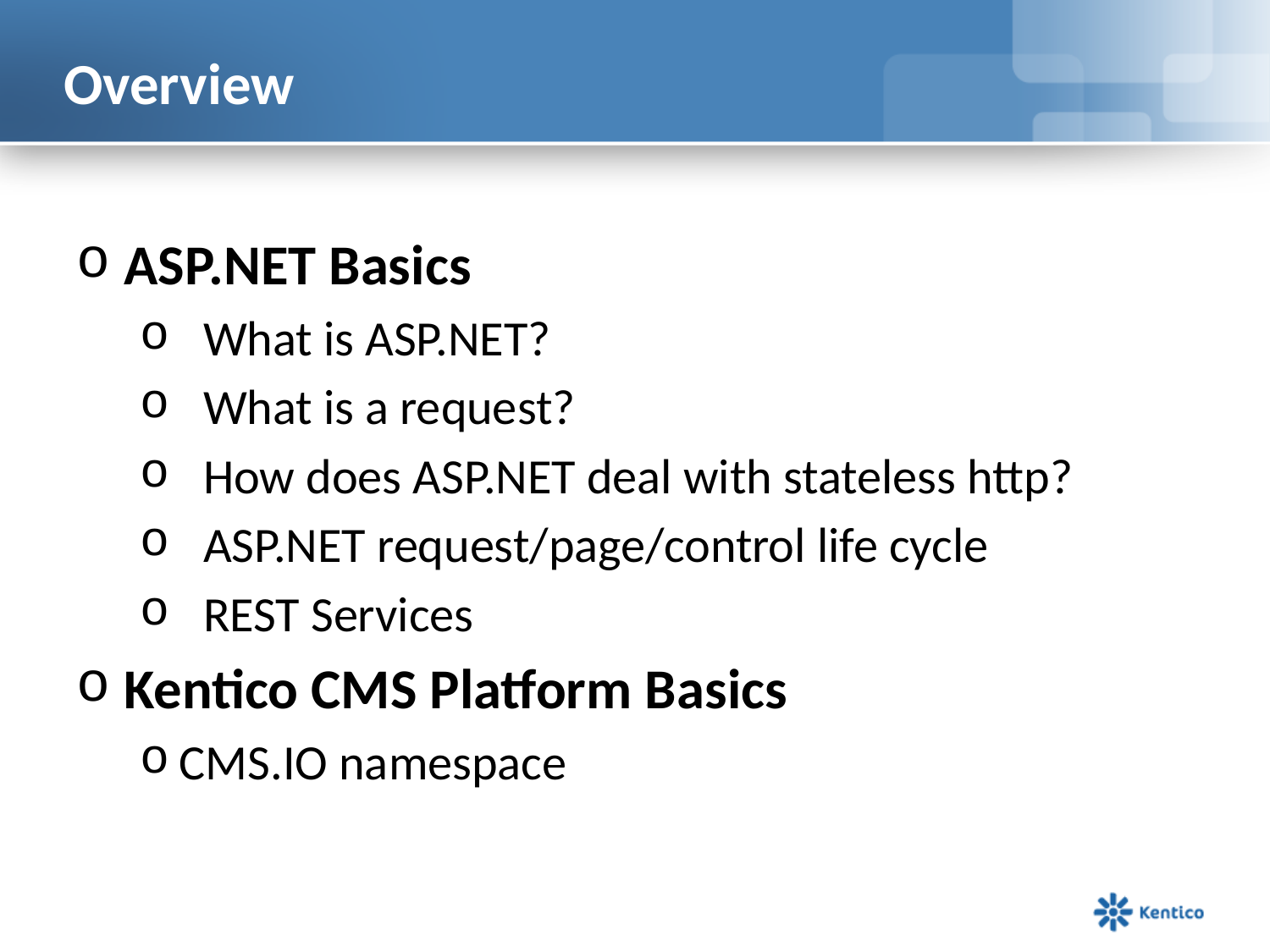

# Overview
ASP.NET Basics
What is ASP.NET?
What is a request?
How does ASP.NET deal with stateless http?
ASP.NET request/page/control life cycle
REST Services
Kentico CMS Platform Basics
CMS.IO namespace